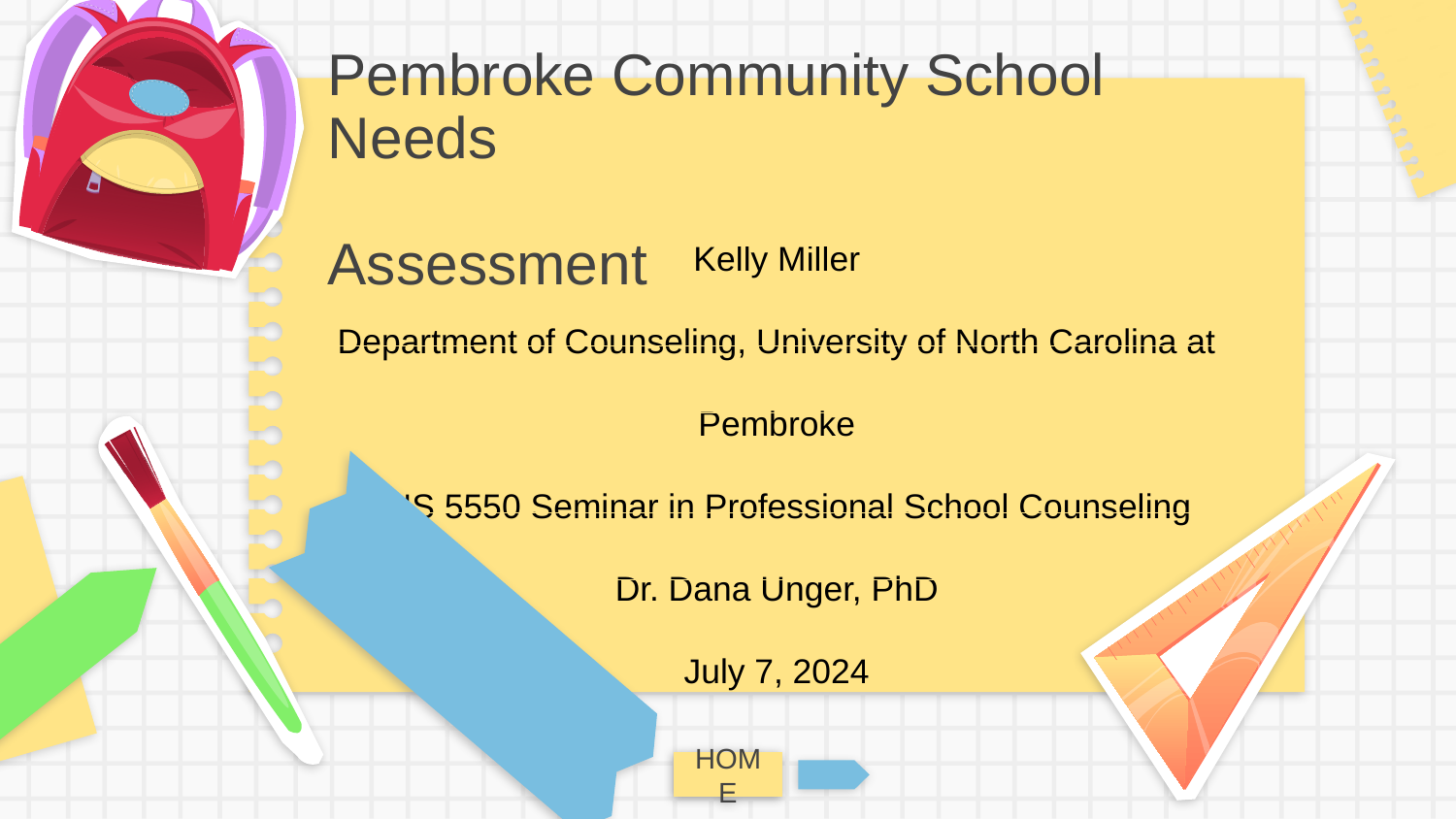

# Pembroke Community School Needs
                                      Assessment

Kelly Miller
Department of Counseling, University of North Carolina at Pembroke
CNS 5550 Seminar in Professional School Counseling
Dr. Dana Unger, PhD
July 7, 2024

HOME